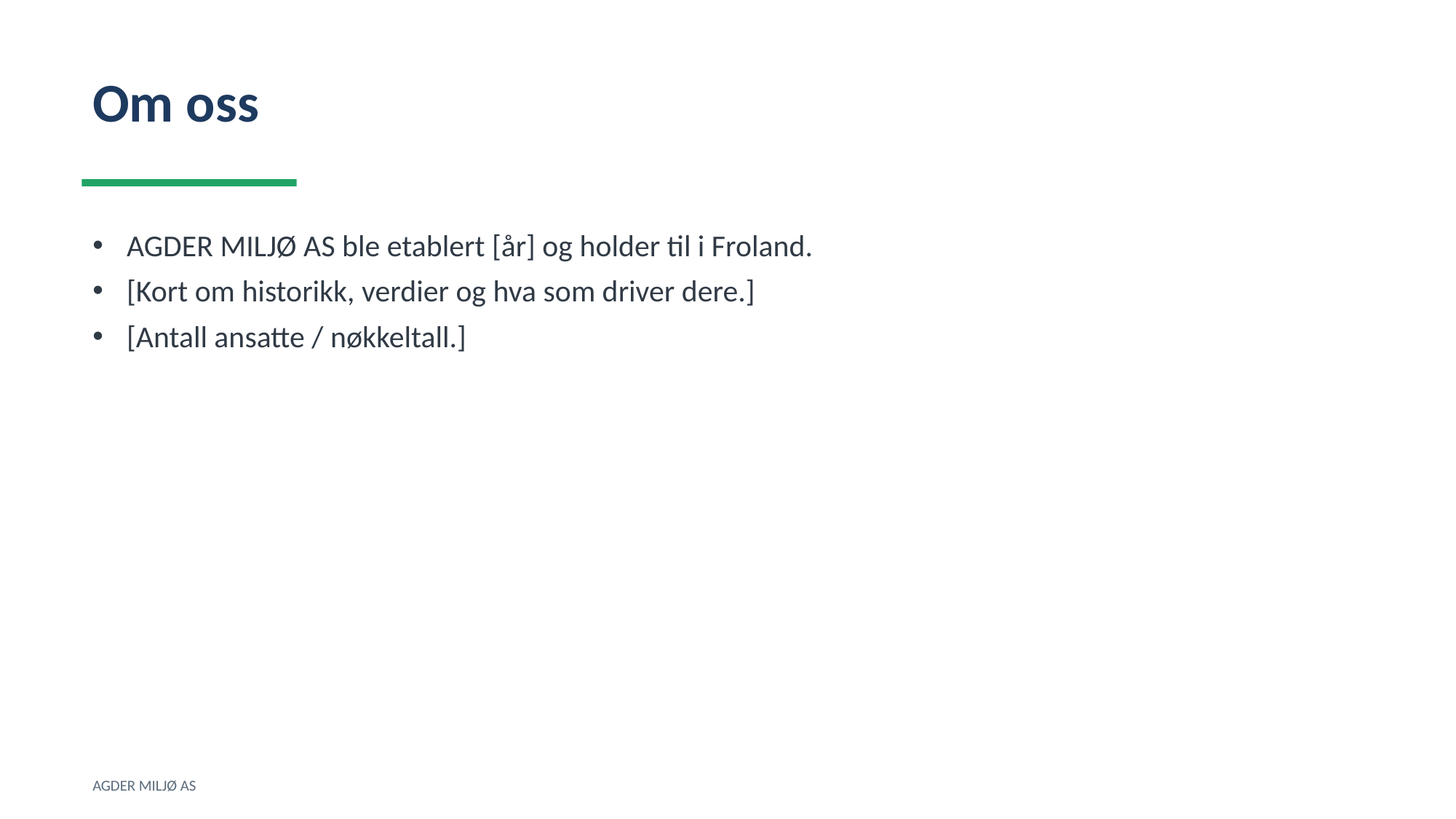

Om oss

AGDER MILJØ AS ble etablert [år] og holder til i Froland.
[Kort om historikk, verdier og hva som driver dere.]
[Antall ansatte / nøkkeltall.]
AGDER MILJØ AS